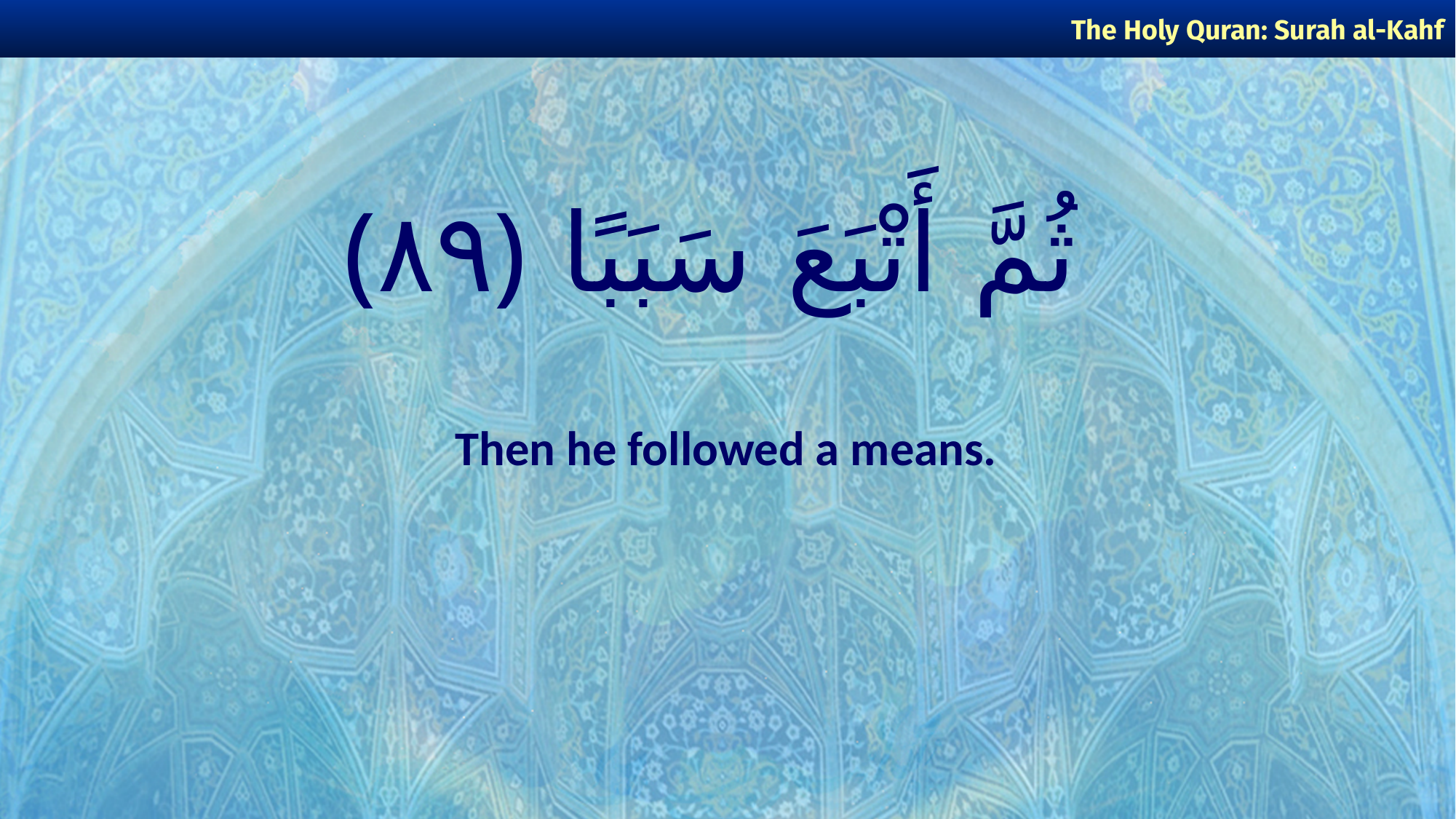

The Holy Quran: Surah al-Kahf
# ثُمَّ أَتْبَعَ سَبَبًا ﴿٨٩﴾
Then he followed a means.